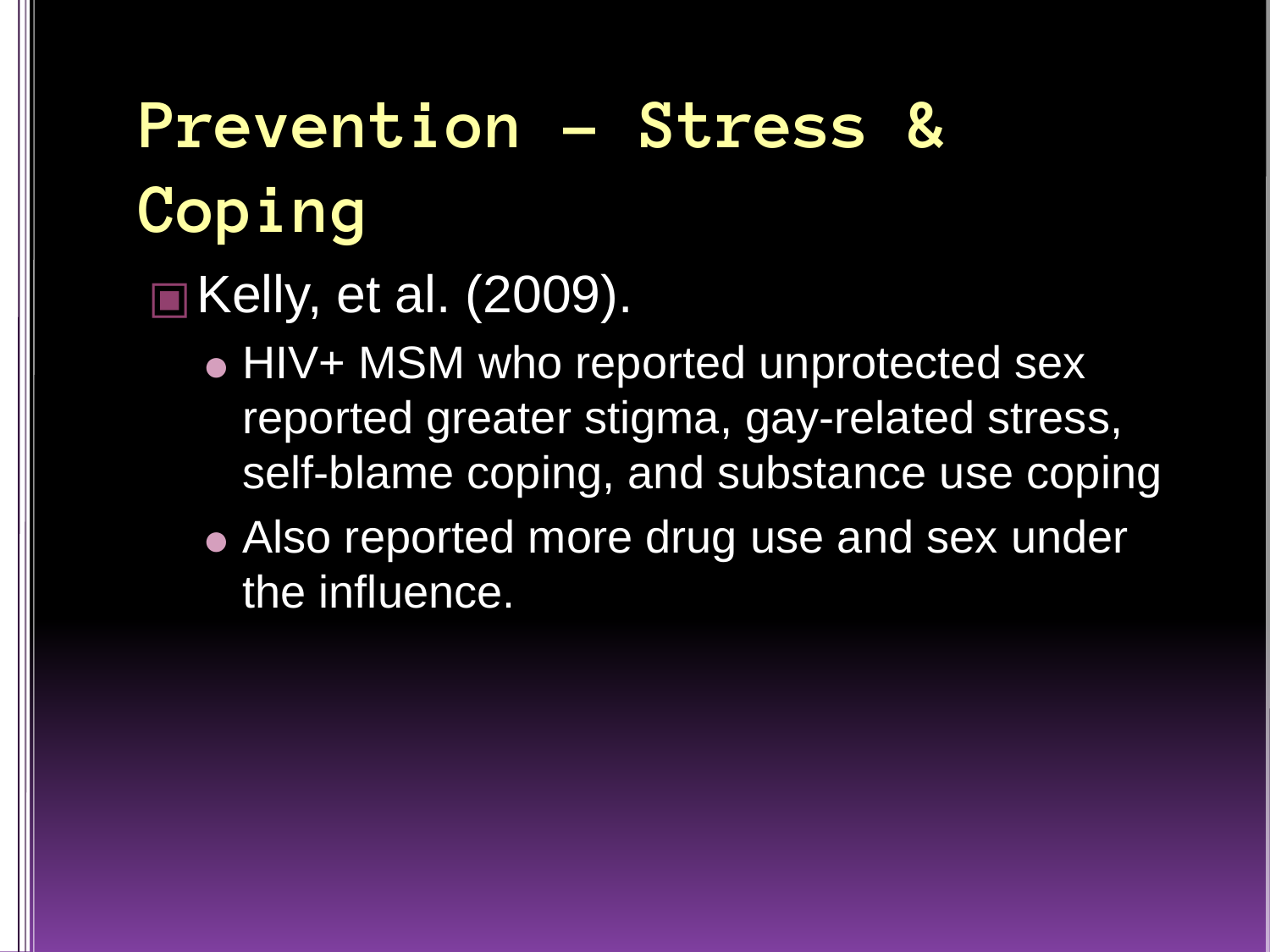

Prevention – Stress & Coping
Kelly, et al. (2009).
HIV+ MSM who reported unprotected sex reported greater stigma, gay-related stress, self-blame coping, and substance use coping
Also reported more drug use and sex under the influence.